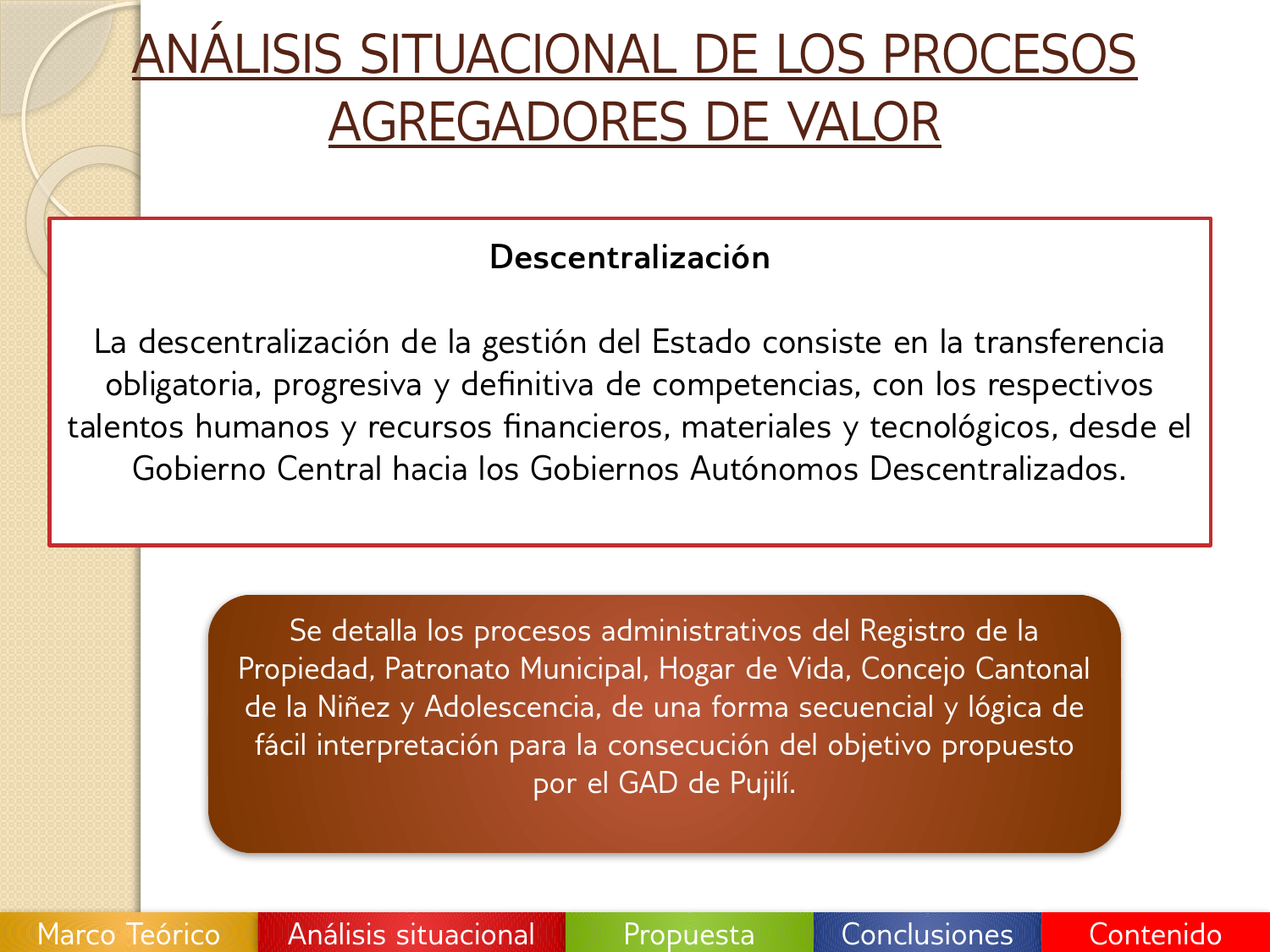

# ANÁLISIS SITUACIONAL DE LOS PROCESOS AGREGADORES DE VALOR
Descentralización

La descentralización de la gestión del Estado consiste en la transferencia obligatoria, progresiva y definitiva de competencias, con los respectivos talentos humanos y recursos financieros, materiales y tecnológicos, desde el Gobierno Central hacia los Gobiernos Autónomos Descentralizados.

Se detalla los procesos administrativos del Registro de la Propiedad, Patronato Municipal, Hogar de Vida, Concejo Cantonal de la Niñez y Adolescencia, de una forma secuencial y lógica de fácil interpretación para la consecución del objetivo propuesto por el GAD de Pujilí.

Propuesta
Marco Teórico
Análisis situacional
Conclusiones
Contenido